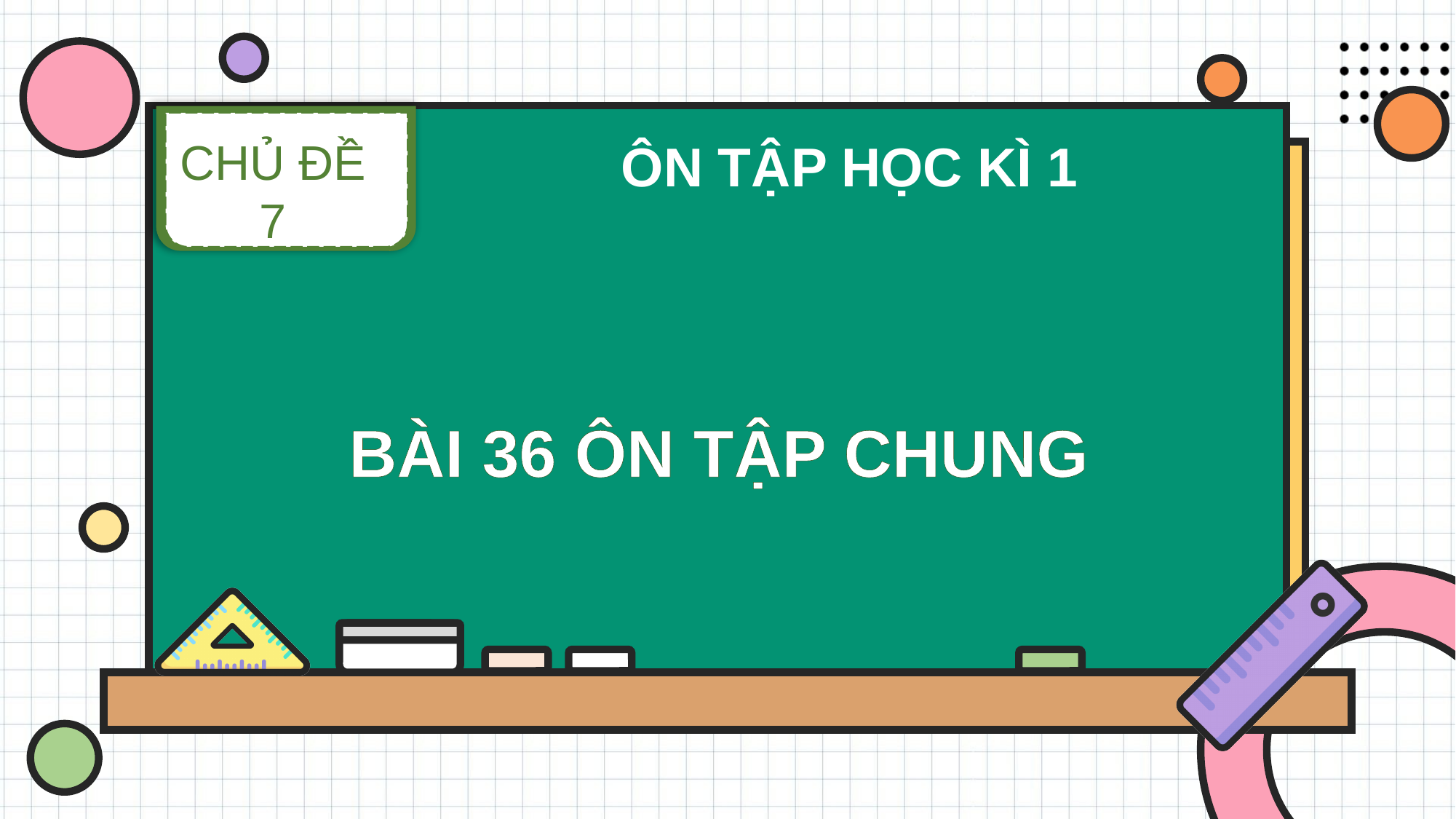

CHỦ ĐỀ 7
ÔN TẬP HỌC KÌ 1
BÀI 36 ÔN TẬP CHUNG